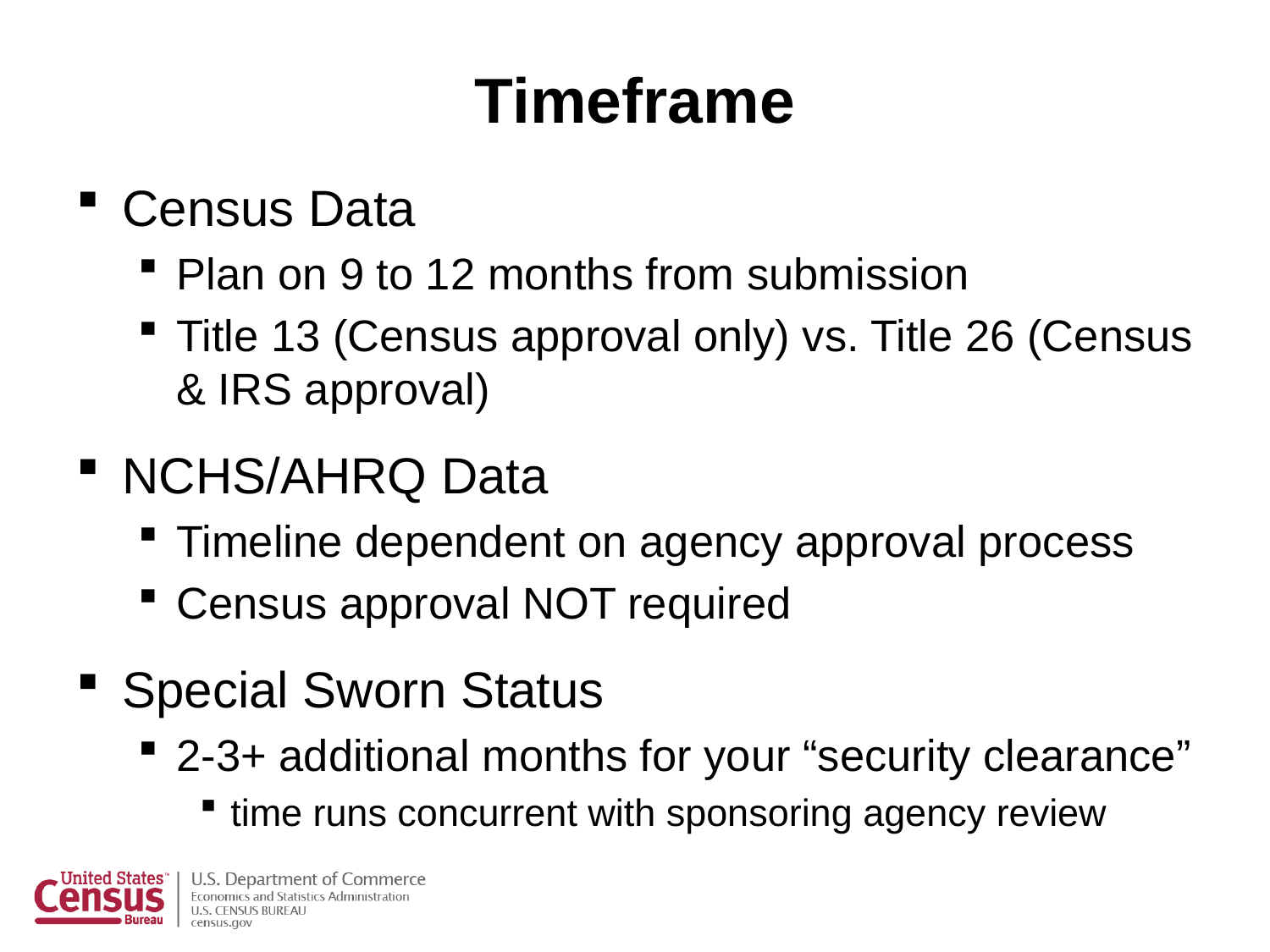

# Timeframe
Census Data
Plan on 9 to 12 months from submission
Title 13 (Census approval only) vs. Title 26 (Census & IRS approval)
NCHS/AHRQ Data
Timeline dependent on agency approval process
Census approval NOT required
Special Sworn Status
2-3+ additional months for your “security clearance”
time runs concurrent with sponsoring agency review